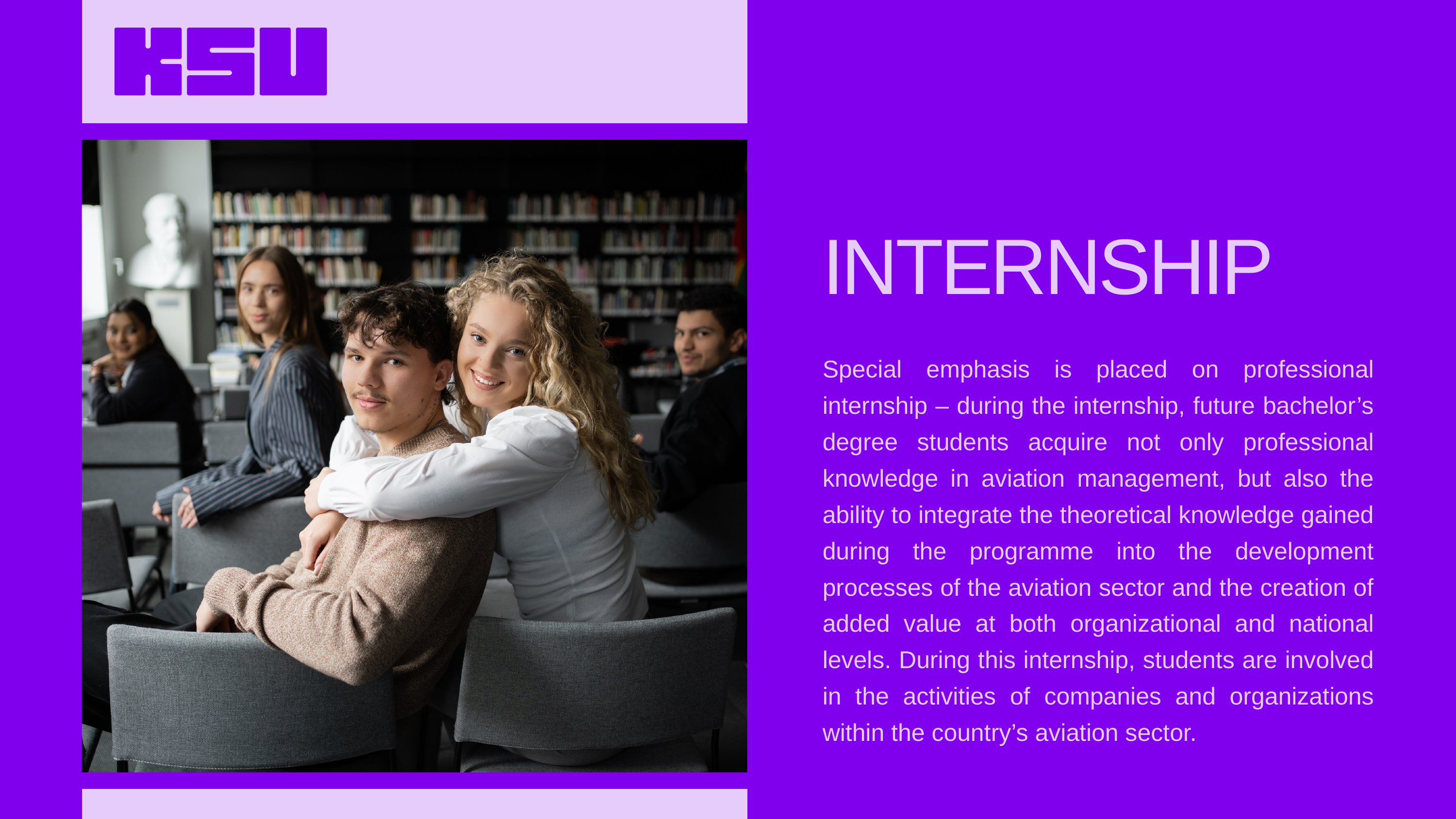

INTERNSHIP
Special emphasis is placed on professional internship – during the internship, future bachelor’s degree students acquire not only professional knowledge in aviation management, but also the ability to integrate the theoretical knowledge gained during the programme into the development processes of the aviation sector and the creation of added value at both organizational and national levels. During this internship, students are involved in the activities of companies and organizations within the country’s aviation sector.